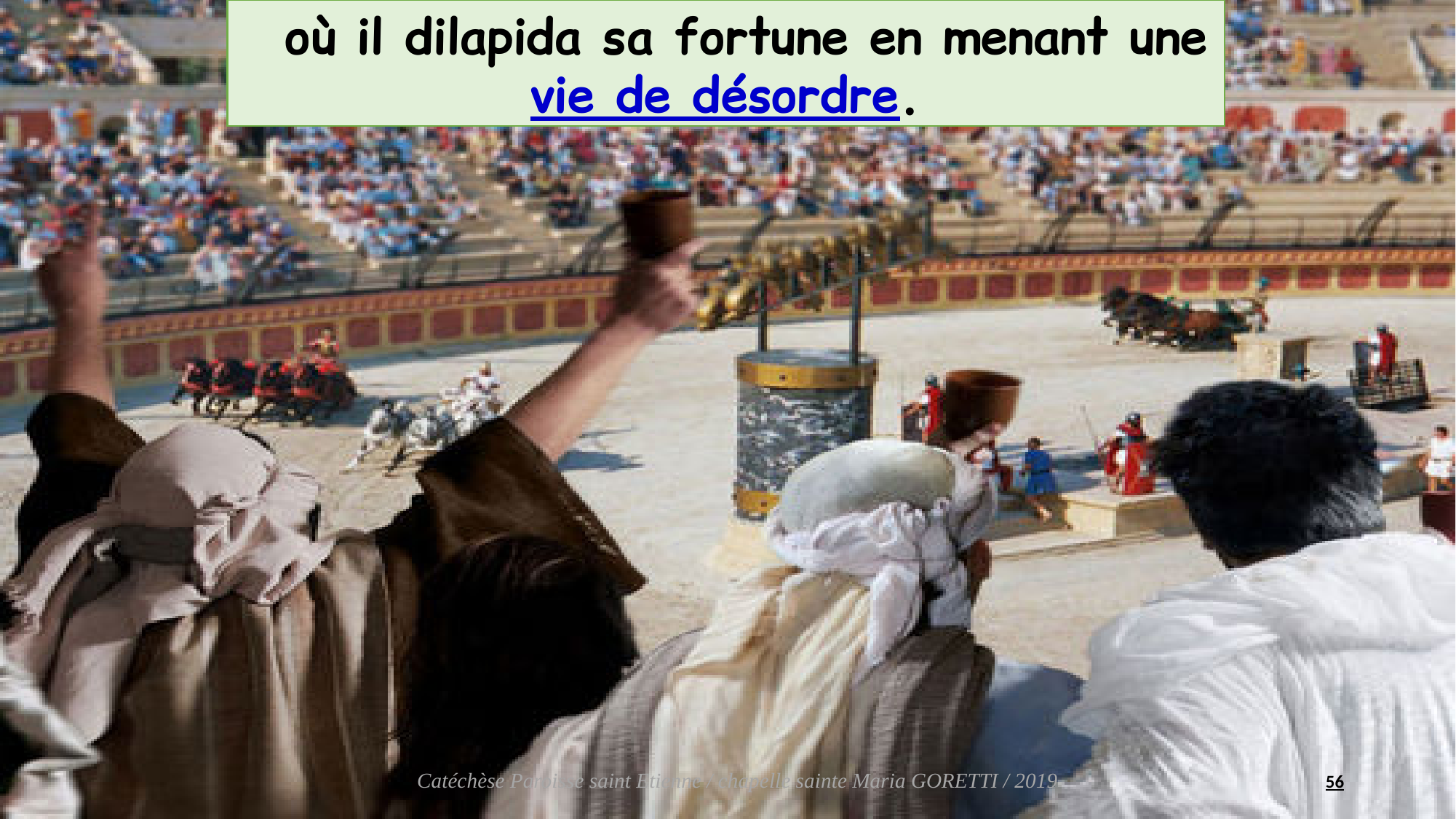

où il dilapida sa fortune en menant une vie de désordre.
56
Catéchèse Paroisse saint Etienne / chapelle sainte Maria GORETTI / 2019